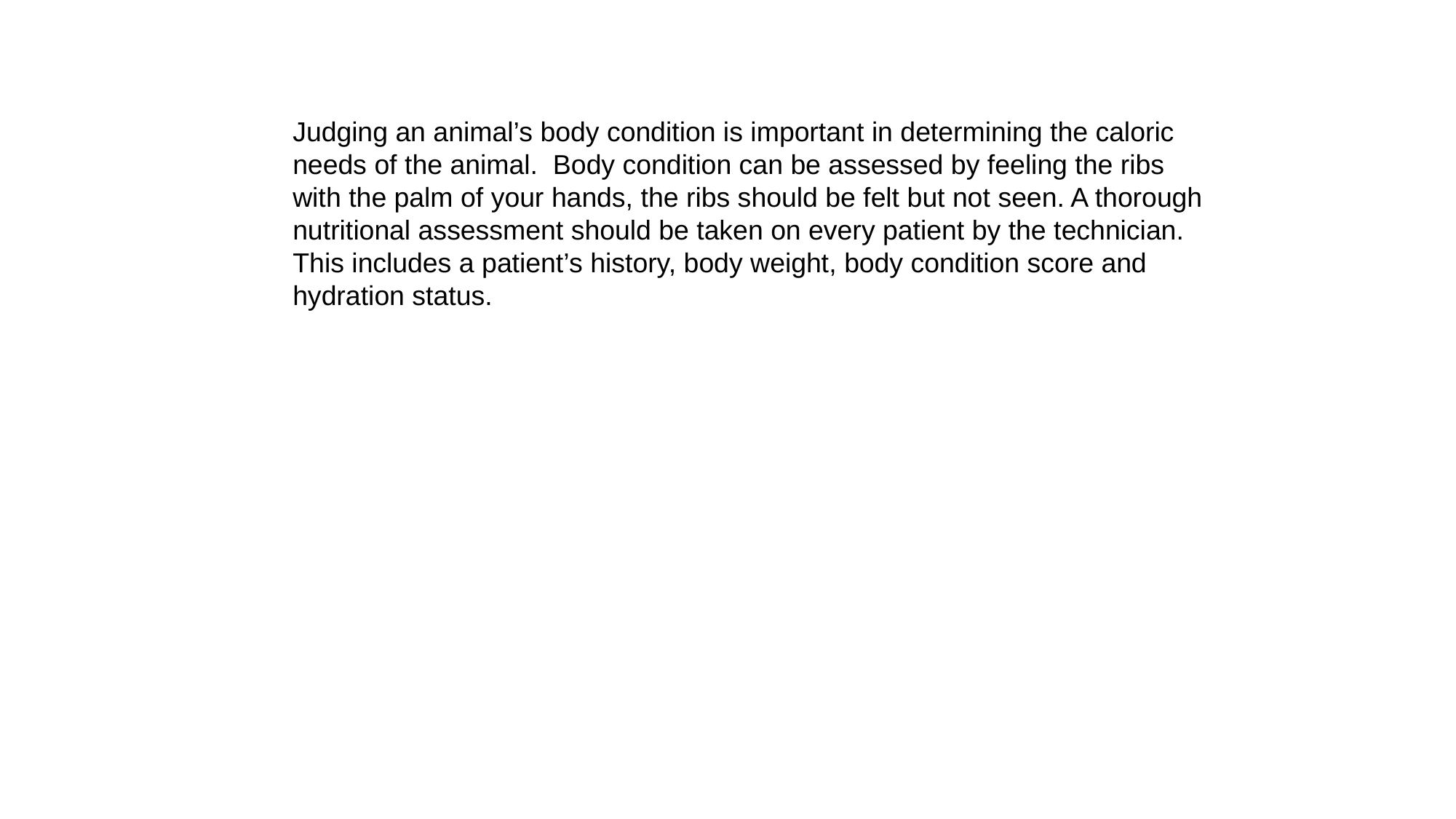

Judging an animal’s body condition is important in determining the caloric needs of the animal.  Body condition can be assessed by feeling the ribs with the palm of your hands, the ribs should be felt but not seen. A thorough nutritional assessment should be taken on every patient by the technician.  This includes a patient’s history, body weight, body condition score and hydration status.